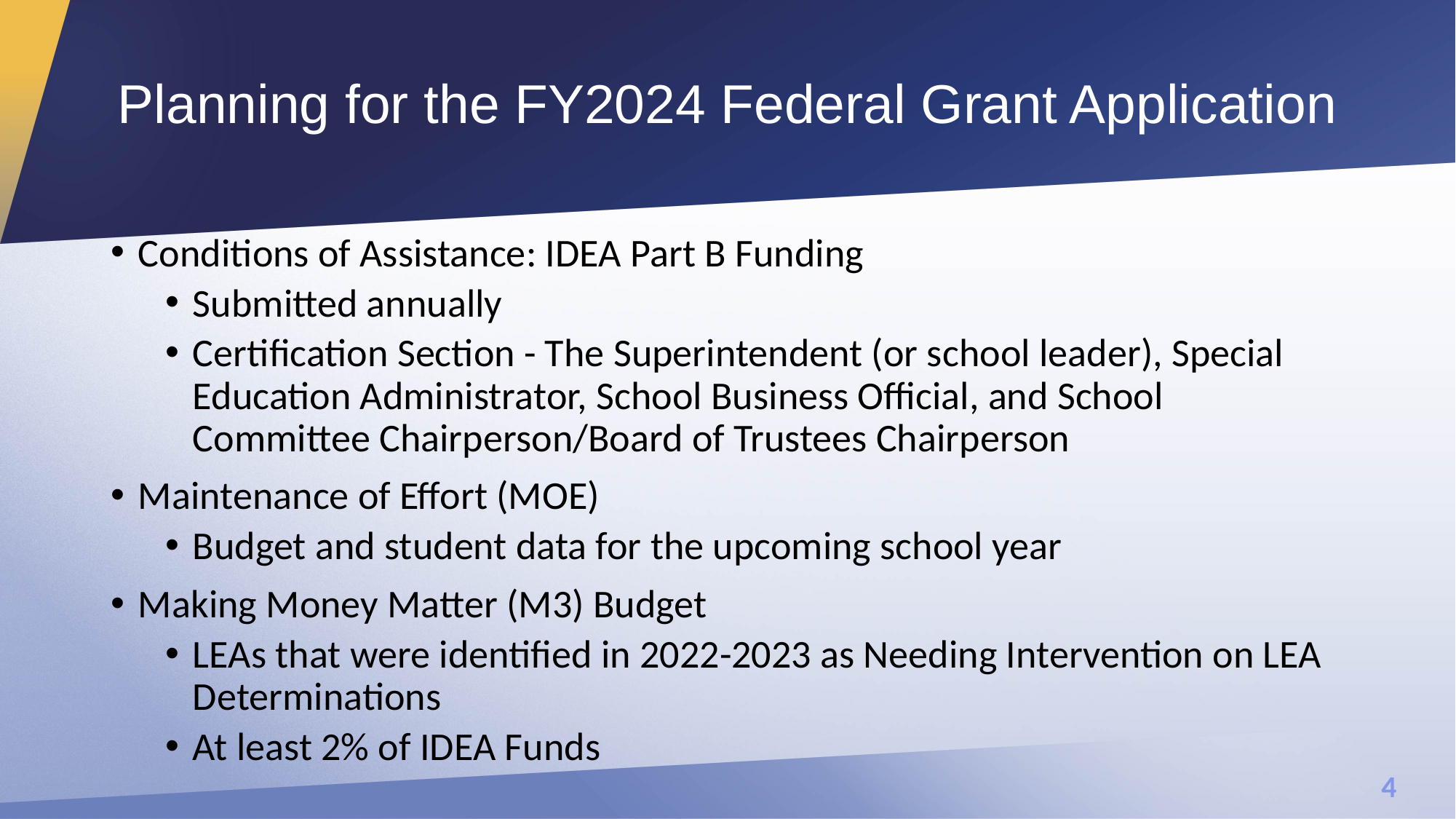

# Planning for the FY2024 Federal Grant Application
Conditions of Assistance: IDEA Part B Funding
Submitted annually
Certification Section - The Superintendent (or school leader), Special Education Administrator, School Business Official, and School Committee Chairperson/Board of Trustees Chairperson
Maintenance of Effort (MOE)
Budget and student data for the upcoming school year
Making Money Matter (M3) Budget
LEAs that were identified in 2022-2023 as Needing Intervention on LEA Determinations
At least 2% of IDEA Funds